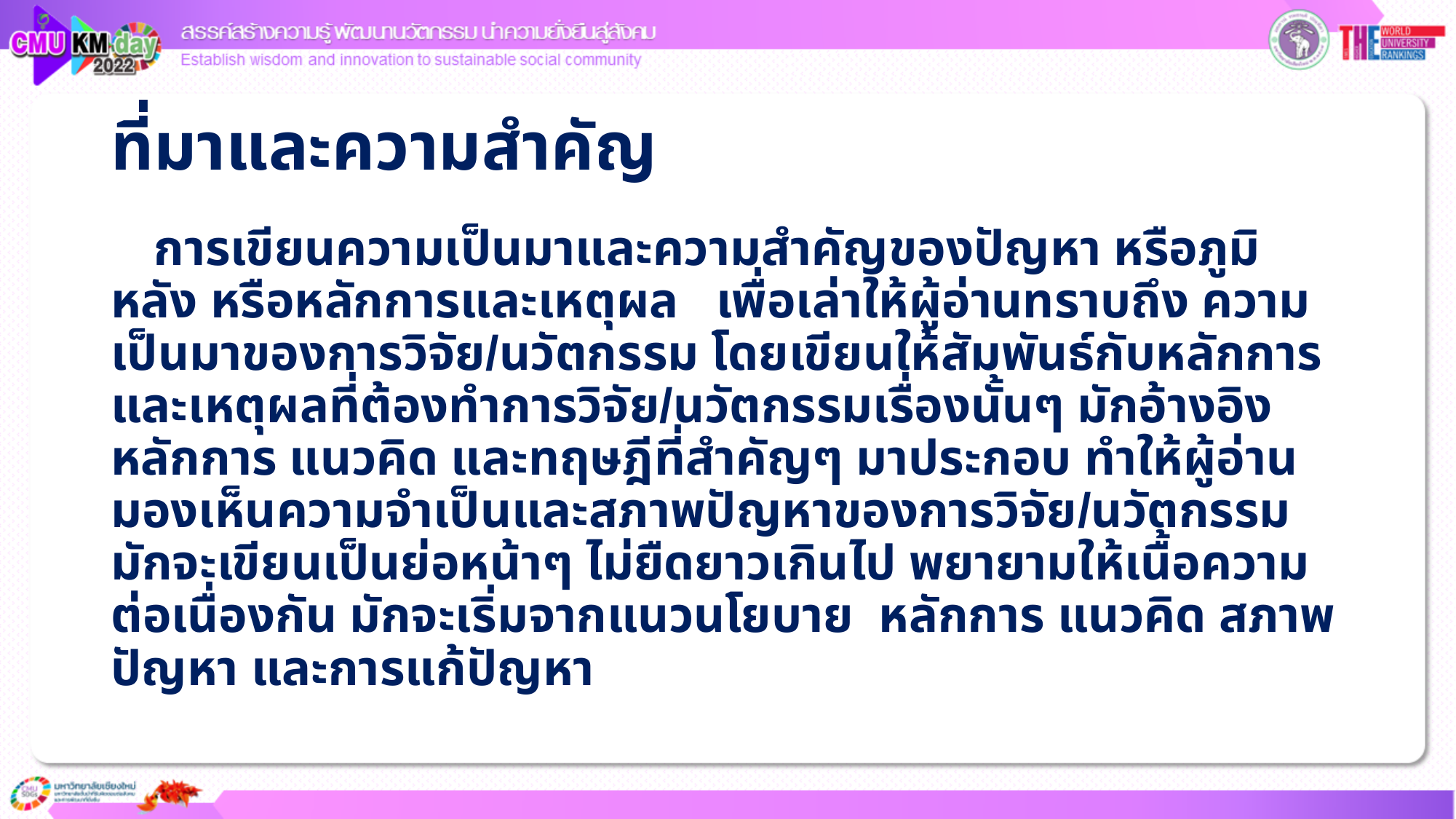

# ที่มาและความสำคัญ
การเขียนความเป็นมาและความสำคัญของปัญหา หรือภูมิหลัง หรือหลักการและเหตุผล   เพื่อเล่าให้ผู้อ่านทราบถึง ความเป็นมาของการวิจัย/นวัตกรรม โดยเขียนให้สัมพันธ์กับหลักการและเหตุผลที่ต้องทำการวิจัย/นวัตกรรมเรื่องนั้นๆ มักอ้างอิงหลักการ แนวคิด และทฤษฎีที่สำคัญๆ มาประกอบ ทำให้ผู้อ่านมองเห็นความจำเป็นและสภาพปัญหาของการวิจัย/นวัตกรรม  มักจะเขียนเป็นย่อหน้าๆ ไม่ยืดยาวเกินไป พยายามให้เนื้อความต่อเนื่องกัน มักจะเริ่มจากแนวนโยบาย  หลักการ แนวคิด สภาพปัญหา และการแก้ปัญหา